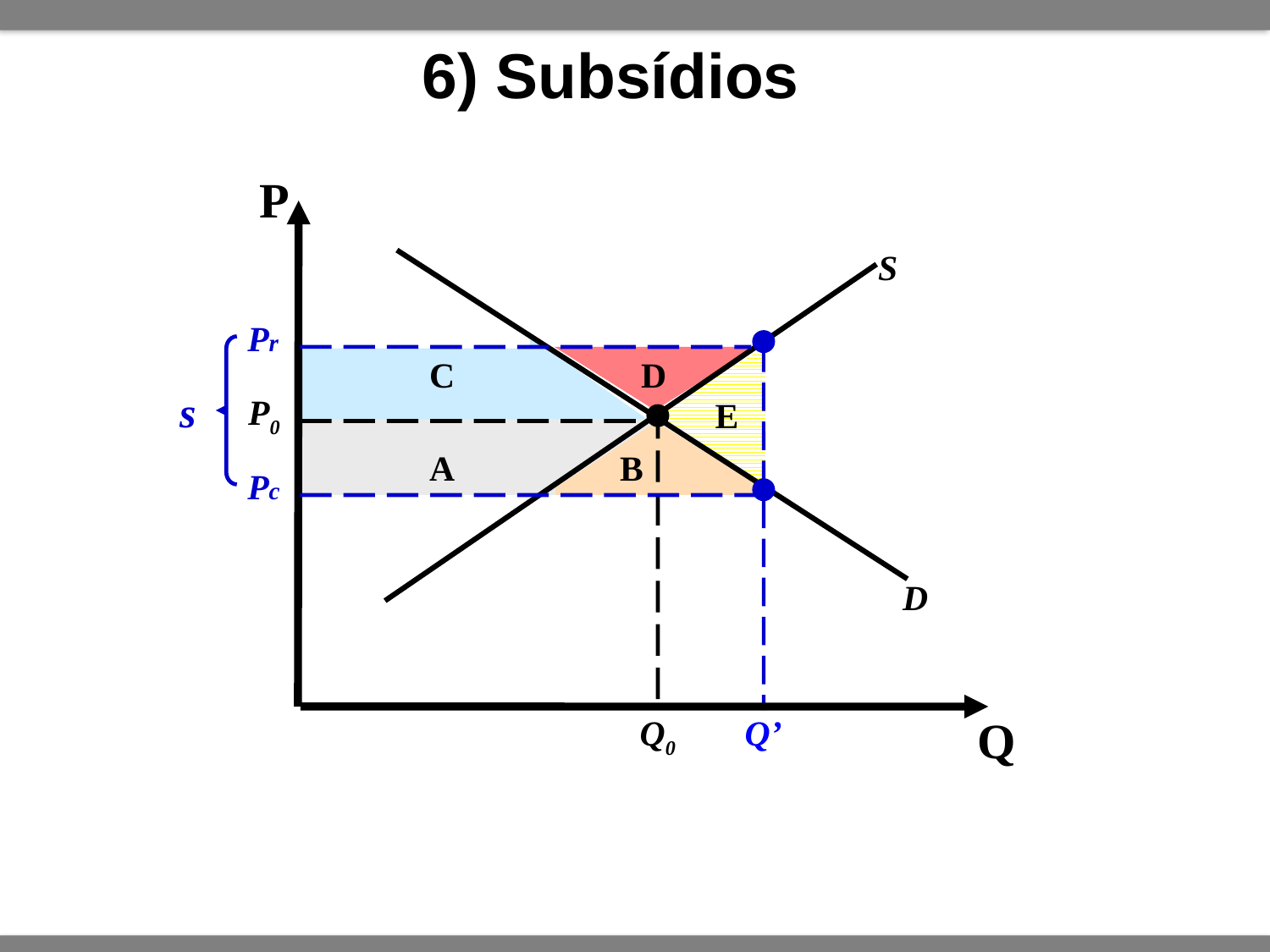

6) Subsídios
P

S

Pr

s
Pc

Q’

C

D

E
P0

A
B

D
Q
Q0